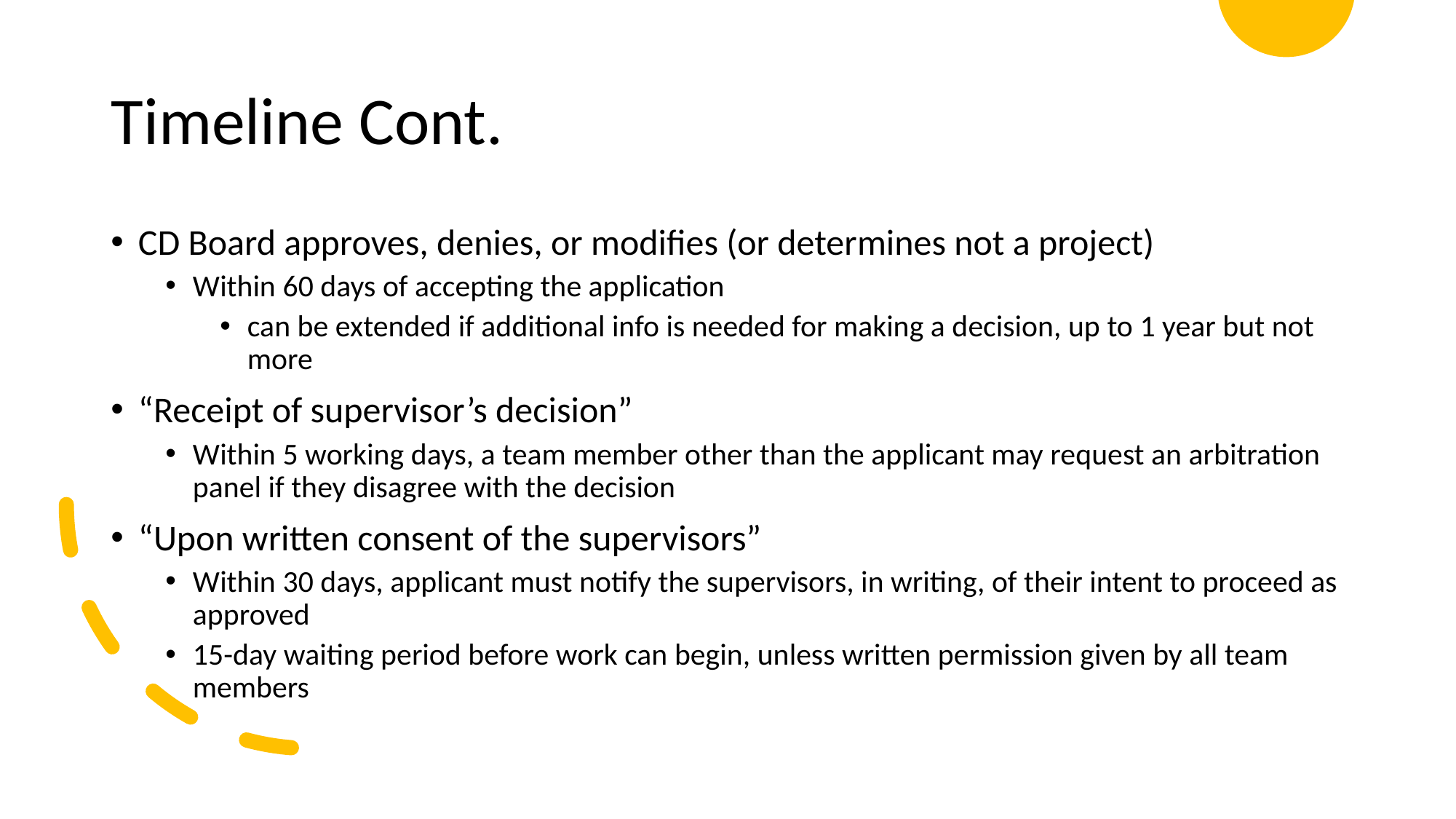

# Timeline Cont.
CD Board approves, denies, or modifies (or determines not a project)
Within 60 days of accepting the application
can be extended if additional info is needed for making a decision, up to 1 year but not more
“Receipt of supervisor’s decision”
Within 5 working days, a team member other than the applicant may request an arbitration panel if they disagree with the decision
“Upon written consent of the supervisors”
Within 30 days, applicant must notify the supervisors, in writing, of their intent to proceed as approved
15-day waiting period before work can begin, unless written permission given by all team members